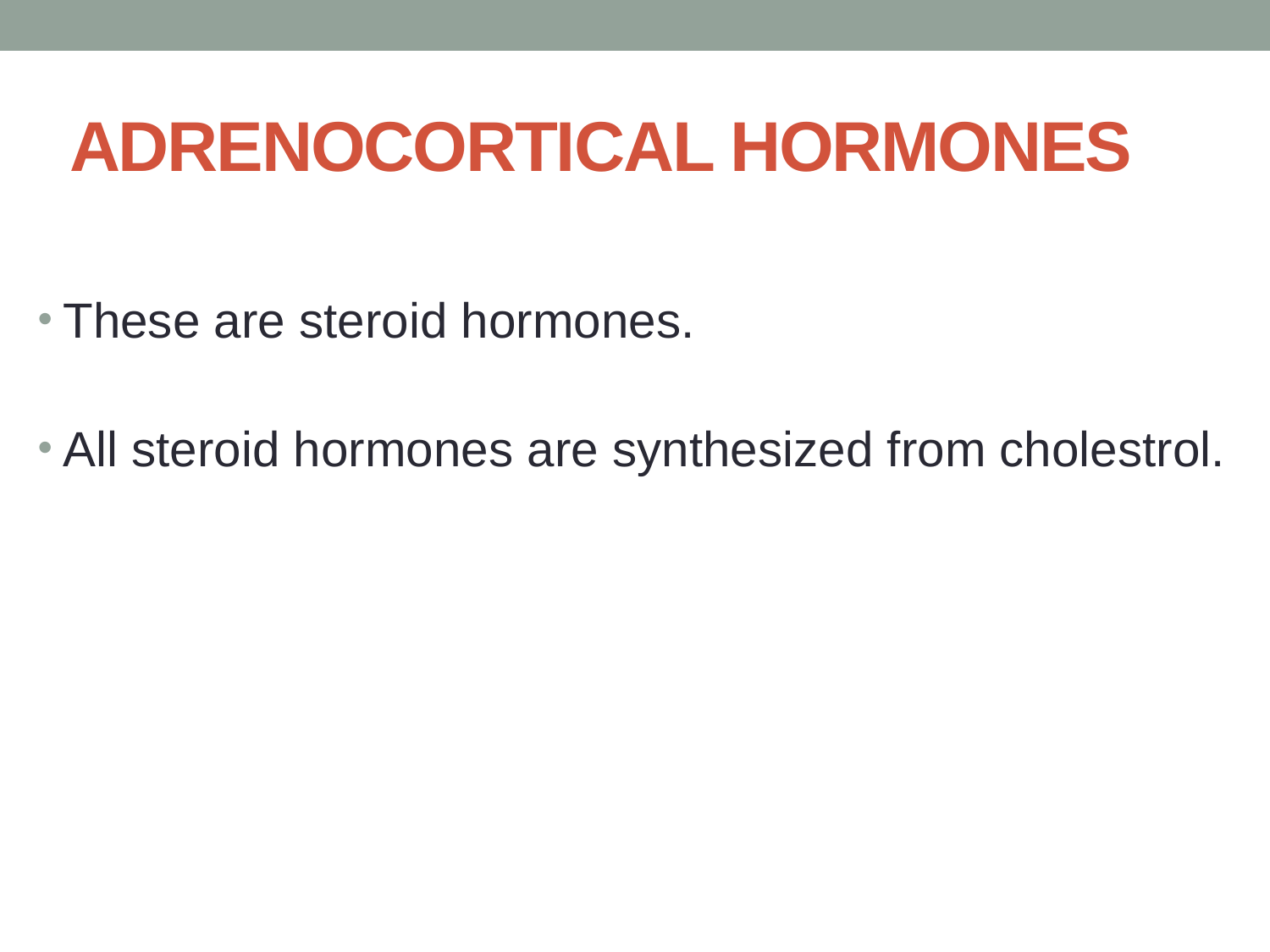

# ADRENOCORTICAL HORMONES

These are steroid hormones.

All steroid hormones are synthesized from cholestrol.